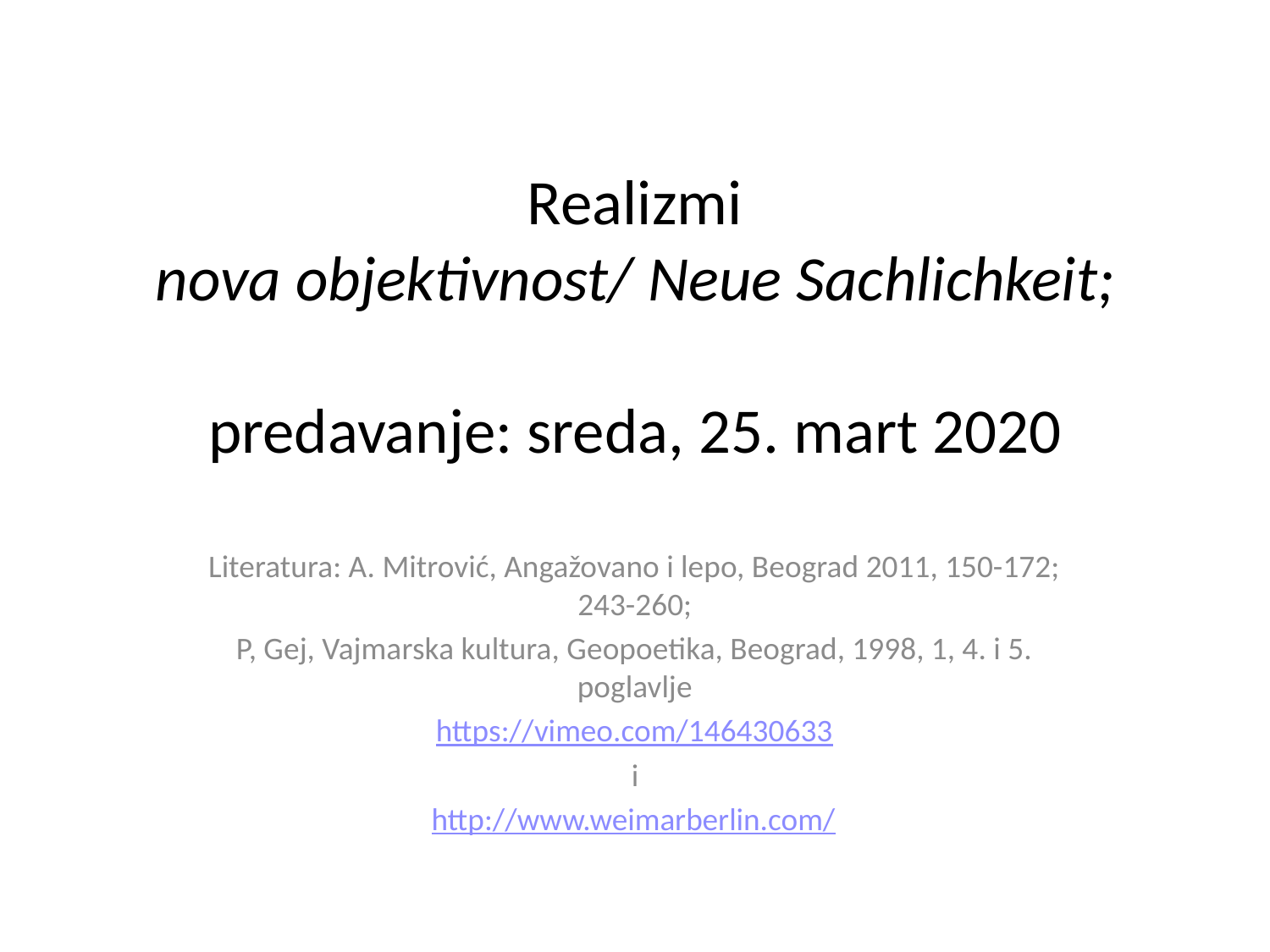

# Realizmi nova objektivnost/ Neue Sachlichkeit; predavanje: sreda, 25. mart 2020
Literatura: A. Mitrović, Angažovano i lepo, Beograd 2011, 150-172; 243-260;
P, Gej, Vajmarska kultura, Geopoetika, Beograd, 1998, 1, 4. i 5. poglavlje
https://vimeo.com/146430633
i
http://www.weimarberlin.com/